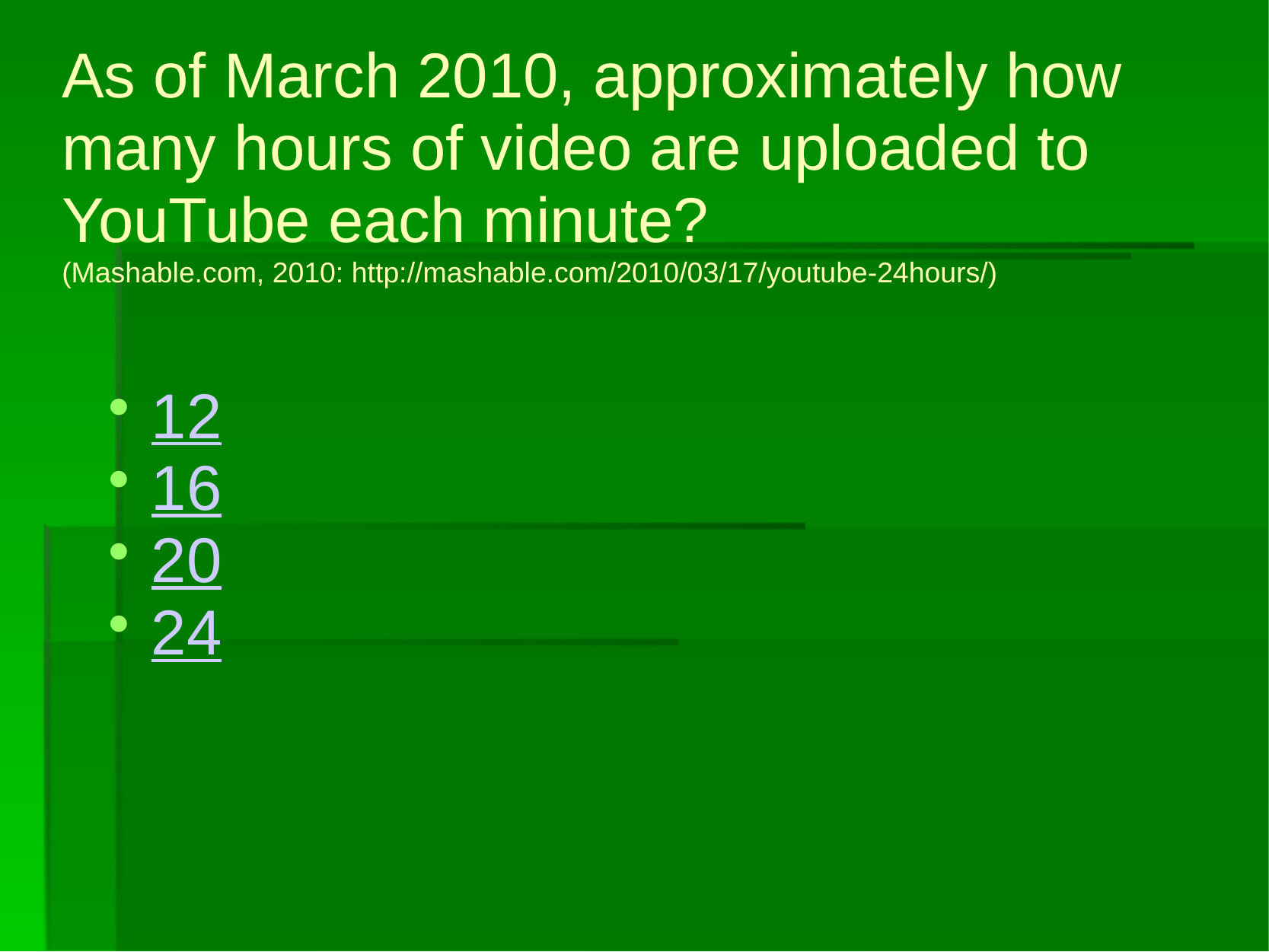

# As of March 2010, approximately how many hours of video are uploaded to YouTube each minute? (Mashable.com, 2010: http://mashable.com/2010/03/17/youtube-24hours/)
12
16
20
24